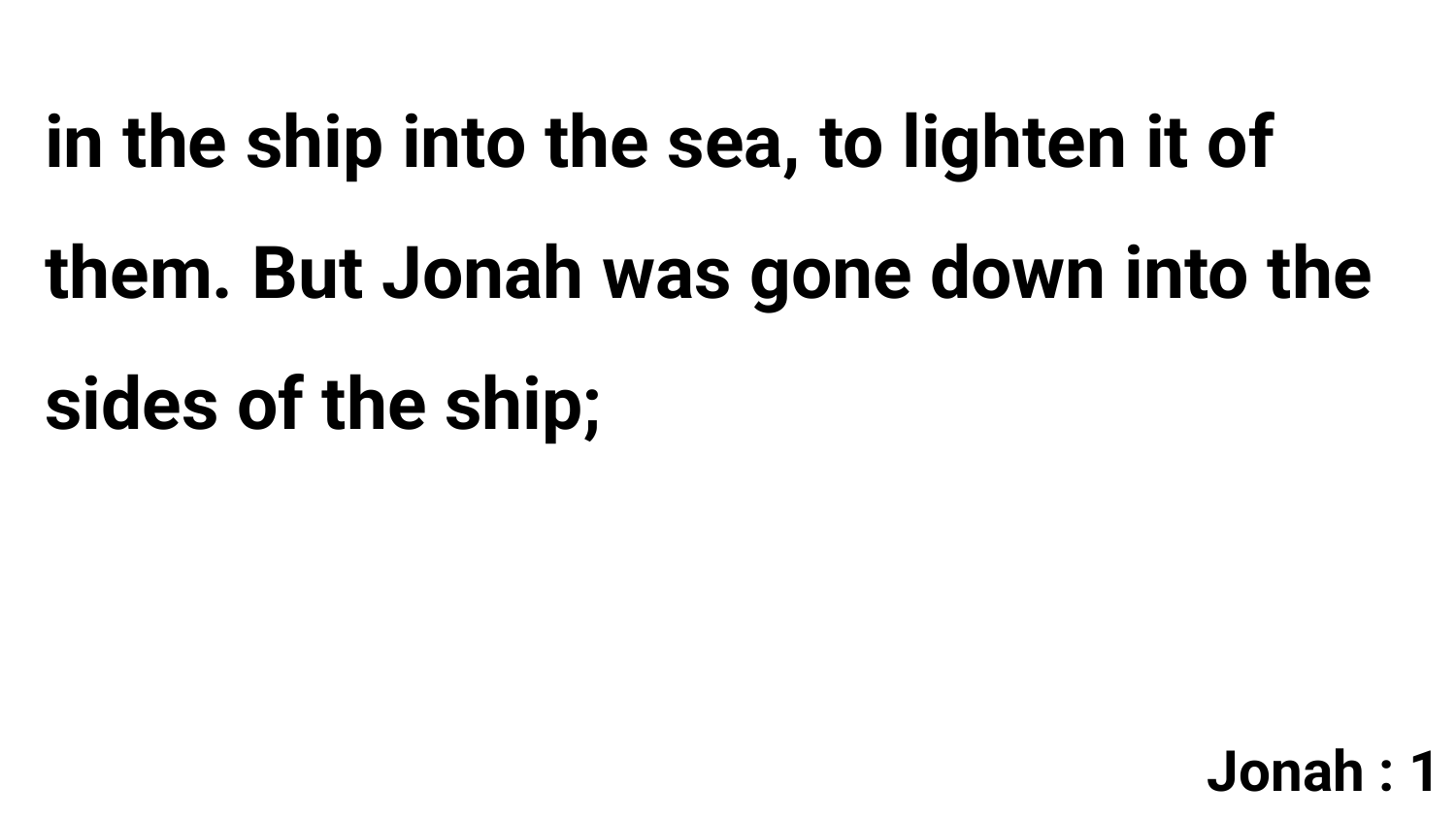

in the ship into the sea, to lighten it of them. But Jonah was gone down into the sides of the ship;
Jonah : 1